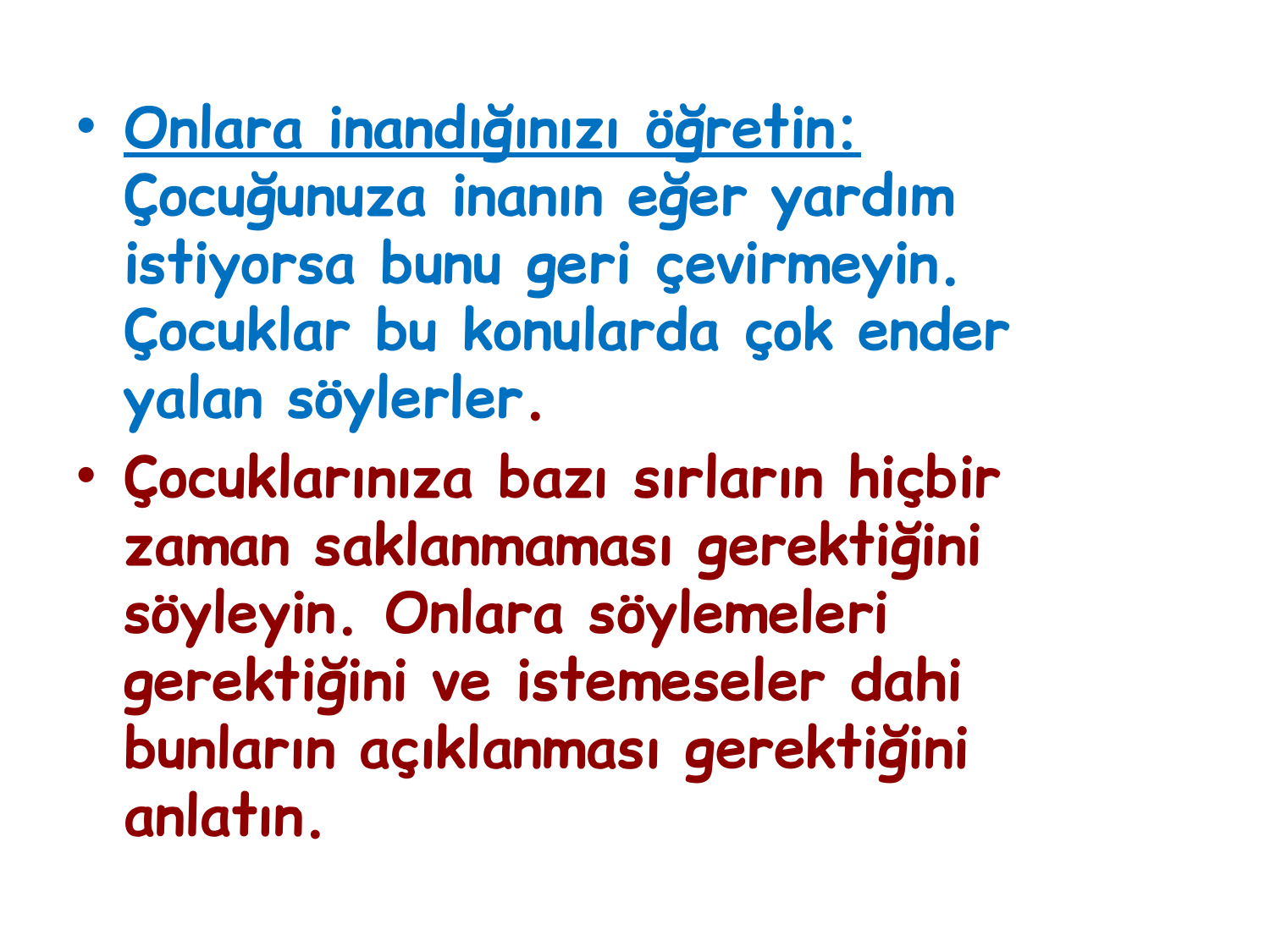

Onlara inandığınızı öğretin: Çocuğunuza inanın eğer yardım istiyorsa bunu geri çevirmeyin. Çocuklar bu konularda çok ender yalan söylerler.
Çocuklarınıza bazı sırların hiçbir zaman saklanmaması gerektiğini söyleyin. Onlara söylemeleri gerektiğini ve istemeseler dahi bunların açıklanması gerektiğini anlatın.